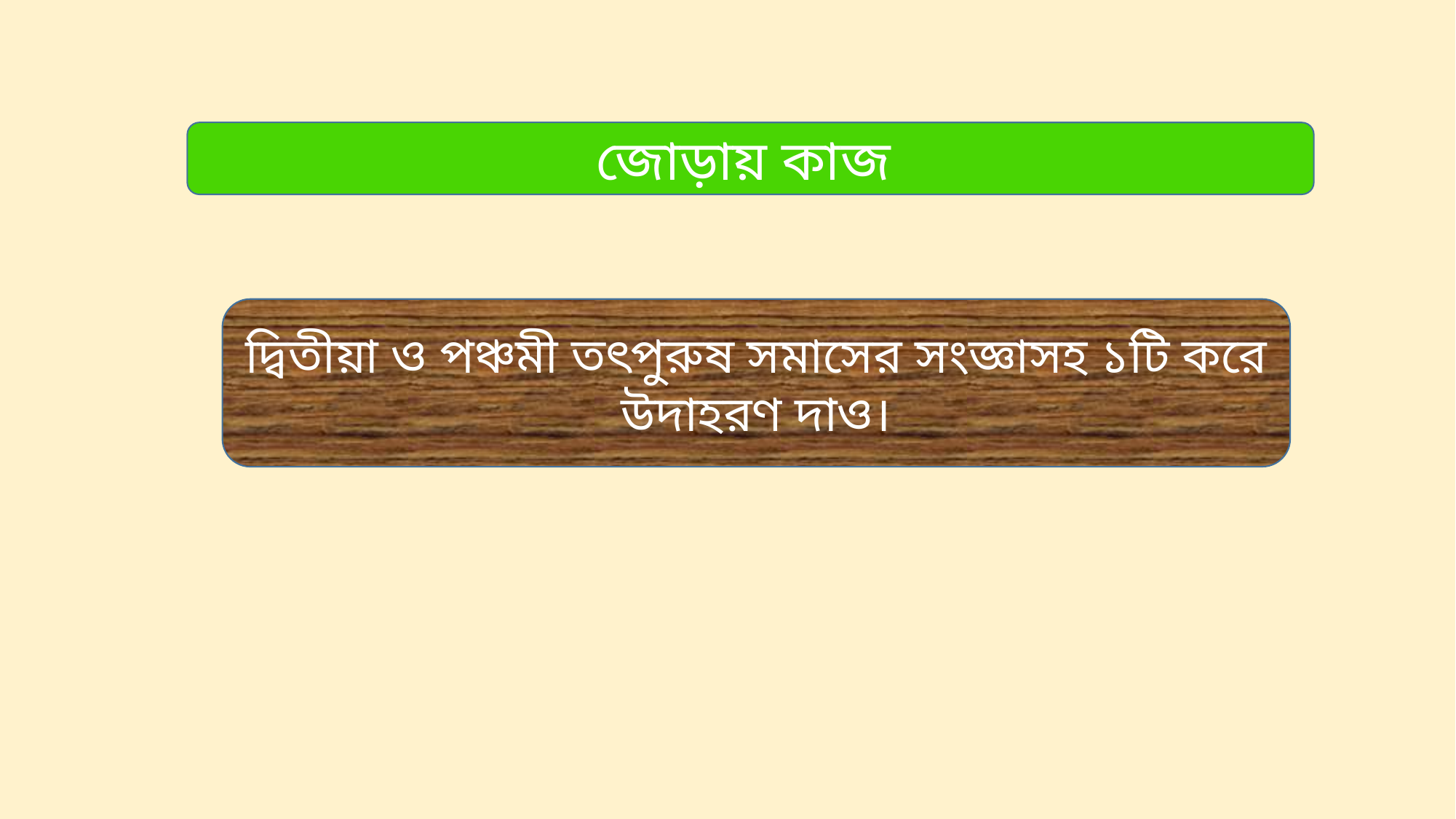

জোড়ায় কাজ
দ্বিতীয়া ও পঞ্চমী তৎপুরুষ সমাসের সংজ্ঞাসহ ১টি করে উদাহরণ দাও।